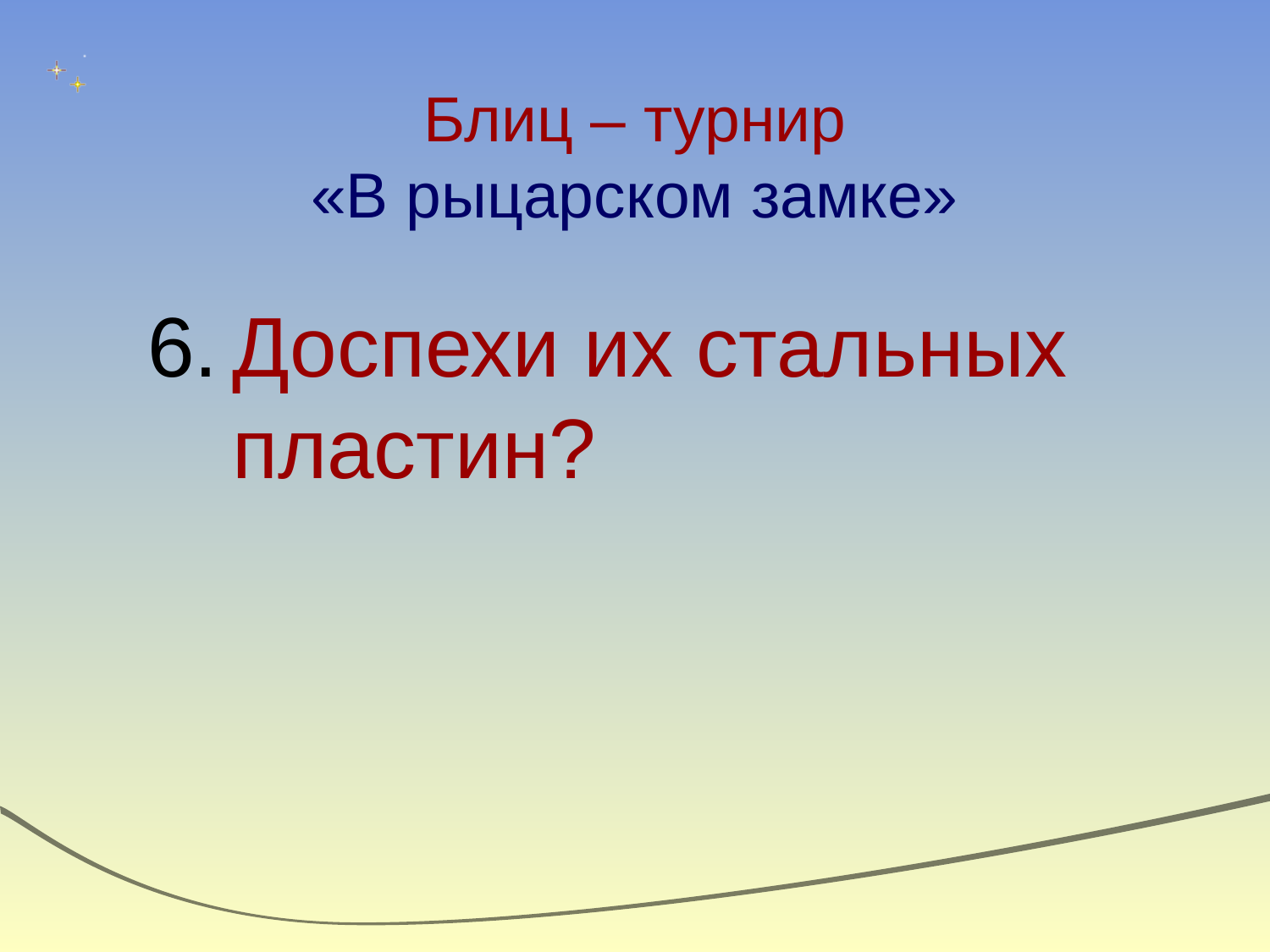

# Блиц – турнир «В рыцарском замке»
Доспехи их стальных пластин?